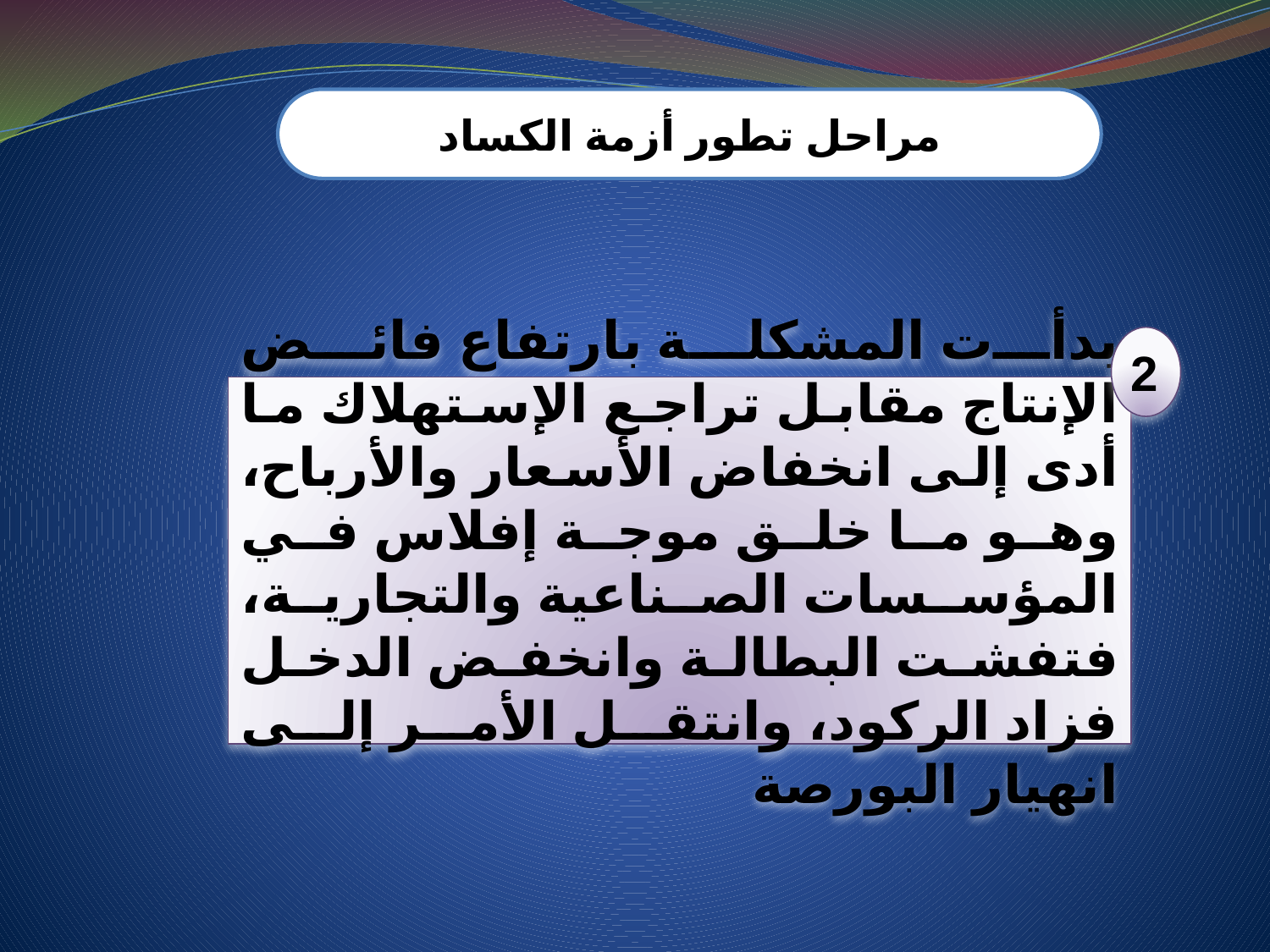

مراحل تطور أزمة الكساد
2
بدأت المشكلة بارتفاع فائض الإنتاج مقابل تراجع الإستهلاك ما أدى إلى انخفاض الأسعار والأرباح، وهو ما خلق موجة إفلاس في المؤسسات الصناعية والتجارية، فتفشت البطالة وانخفض الدخل فزاد الركود، وانتقل الأمر إلى انهيار البورصة